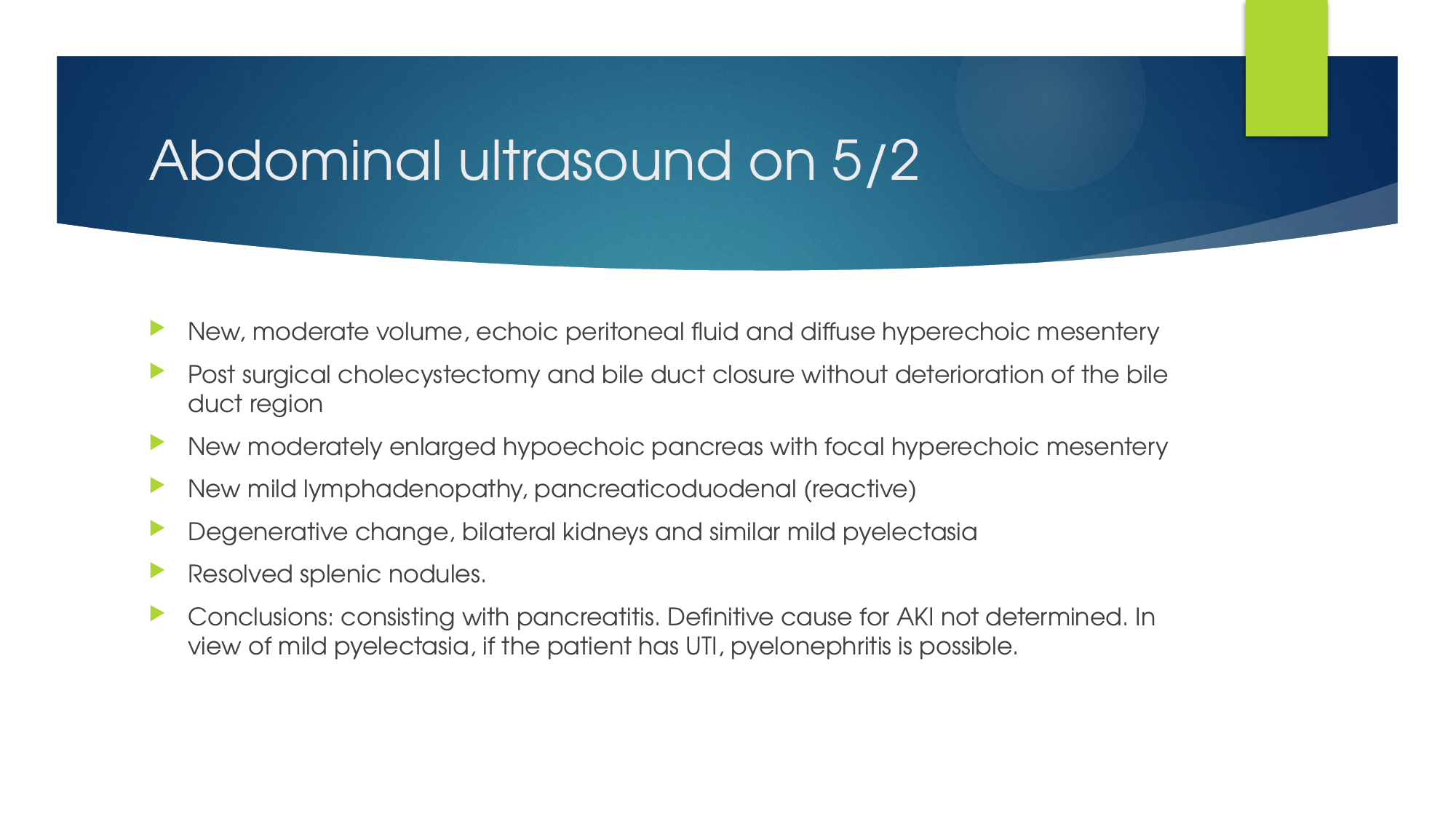

# Abdominal ultrasound on 5/2
New, moderate volume, echoic peritoneal fluid and diffuse hyperechoic mesentery
Post surgical cholecystectomy and bile duct closure without deterioration of the bile duct region
New moderately enlarged hypoechoic pancreas with focal hyperechoic mesentery
New mild lymphadenopathy, pancreaticoduodenal (reactive)
Degenerative change, bilateral kidneys and similar mild pyelectasia
Resolved splenic nodules.
Conclusions: consisting with pancreatitis. Definitive cause for AKI not determined. In view of mild pyelectasia, if the patient has UTI, pyelonephritis is possible.